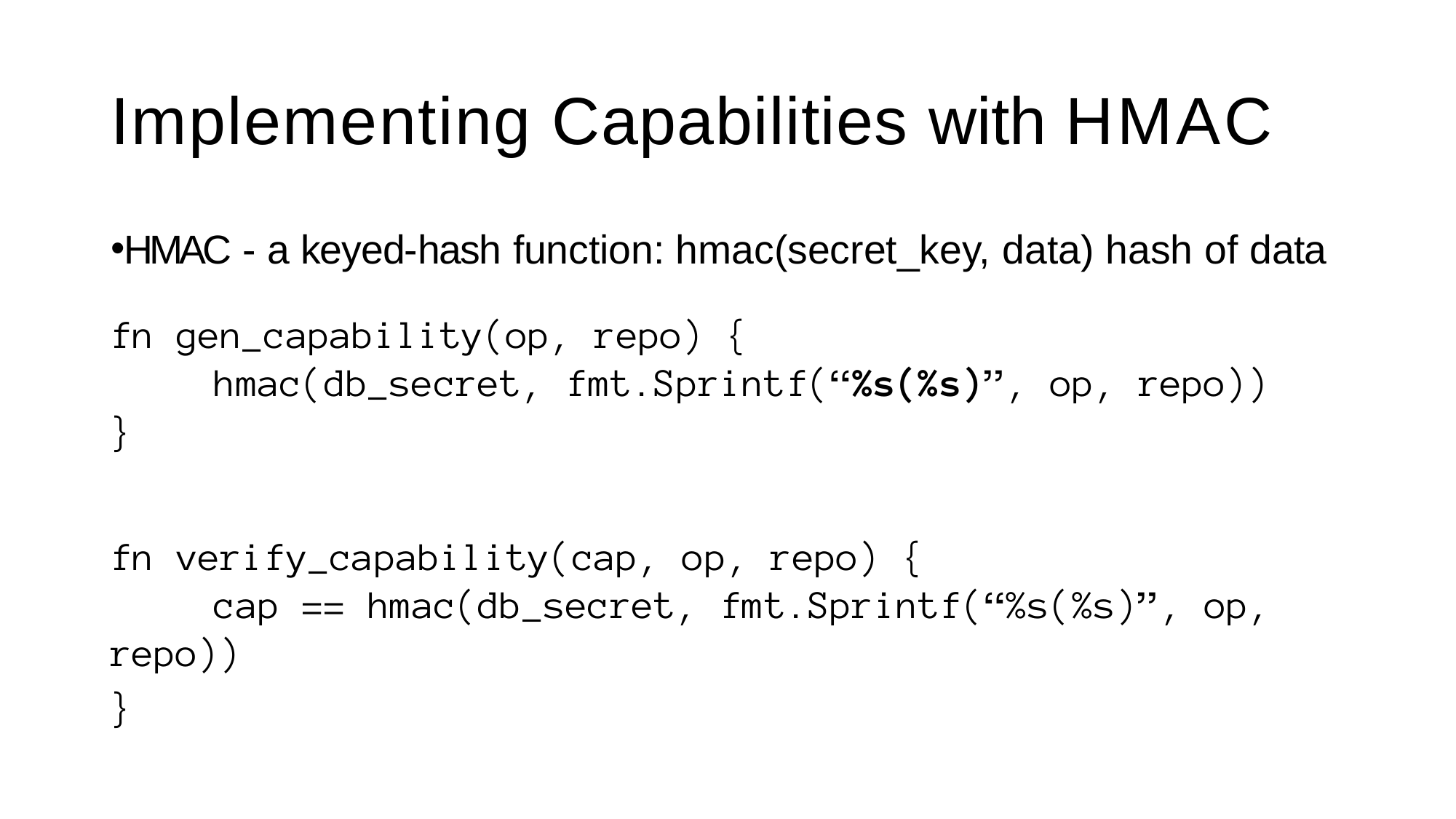

# Implementing Capabilities with HMAC
HMAC - a keyed-hash function: hmac(secret_key, data) hash of data
fn gen_capability(op, repo) {
	hmac(db_secret, fmt.Sprintf(“%s(%s)”, op, repo))
}

fn verify_capability(cap, op, repo) {
	cap == hmac(db_secret, fmt.Sprintf(“%s(%s)”, op, repo))
}